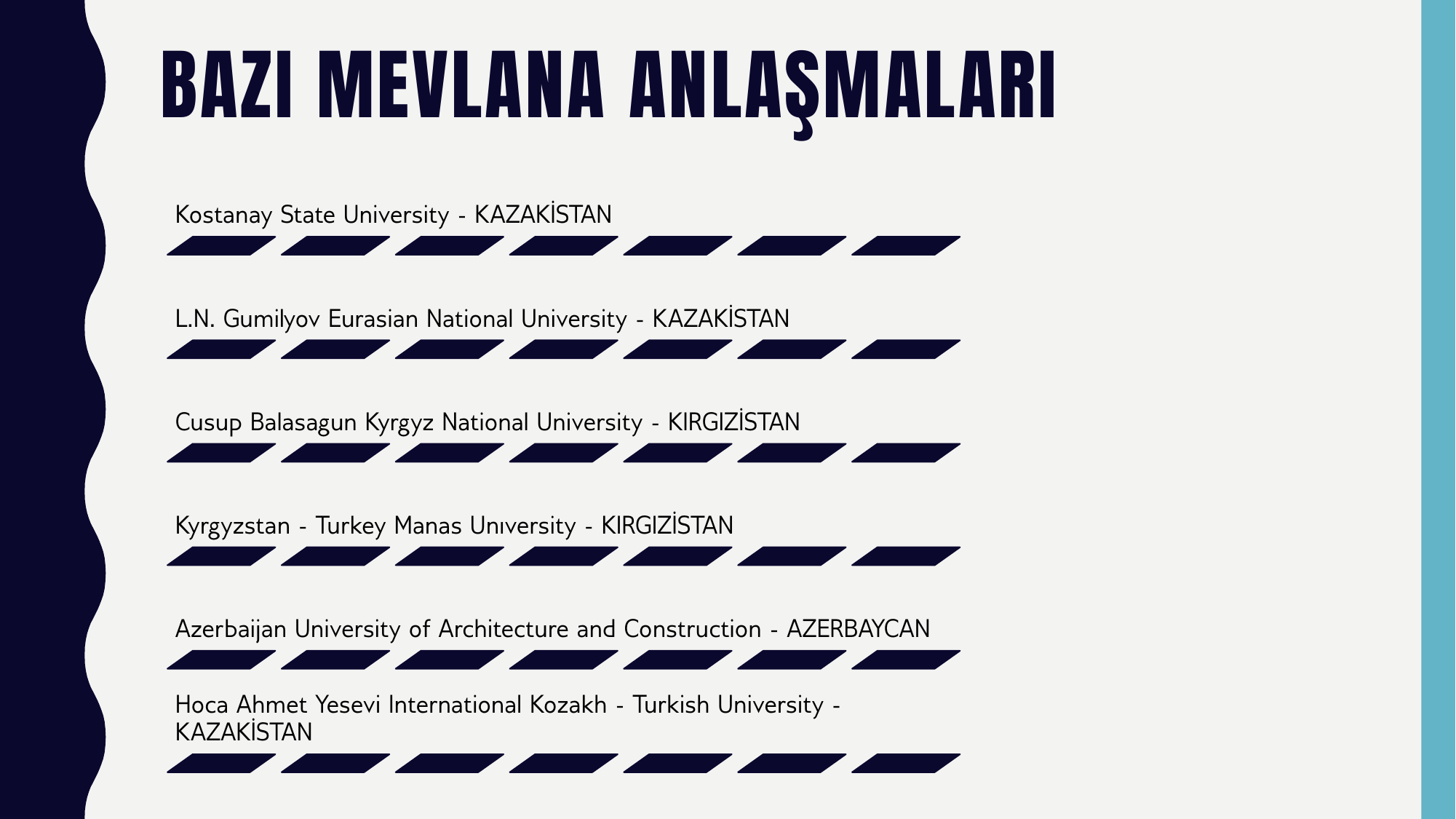

# Bazı Mevlana Anlaşmaları
Kostanay State University - KAZAKİSTAN
L.N. Gumilyov Eurasian National University - KAZAKİSTAN
Cusup Balasagun Kyrgyz National University - KIRGIZİSTAN
Kyrgyzstan - Turkey Manas Unıversity - KIRGIZİSTAN
Azerbaijan University of Architecture and Construction - AZERBAYCAN
Hoca Ahmet Yesevi International Kozakh - Turkish University - KAZAKİSTAN